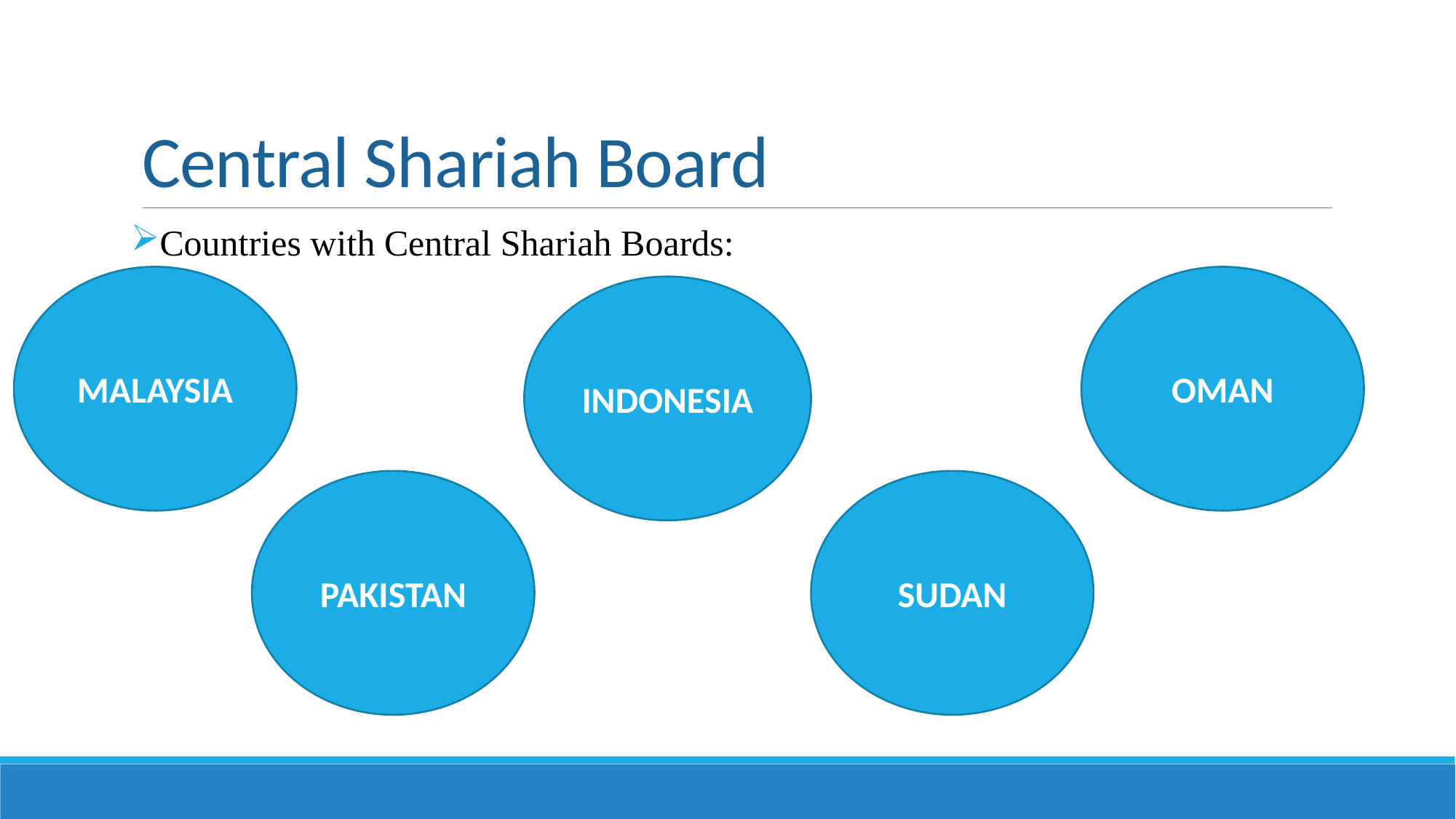

# Central Shariah Board
Countries with Central Shariah Boards:

MALAYSIA
OMAN
INDONESIA
PAKISTAN
SUDAN